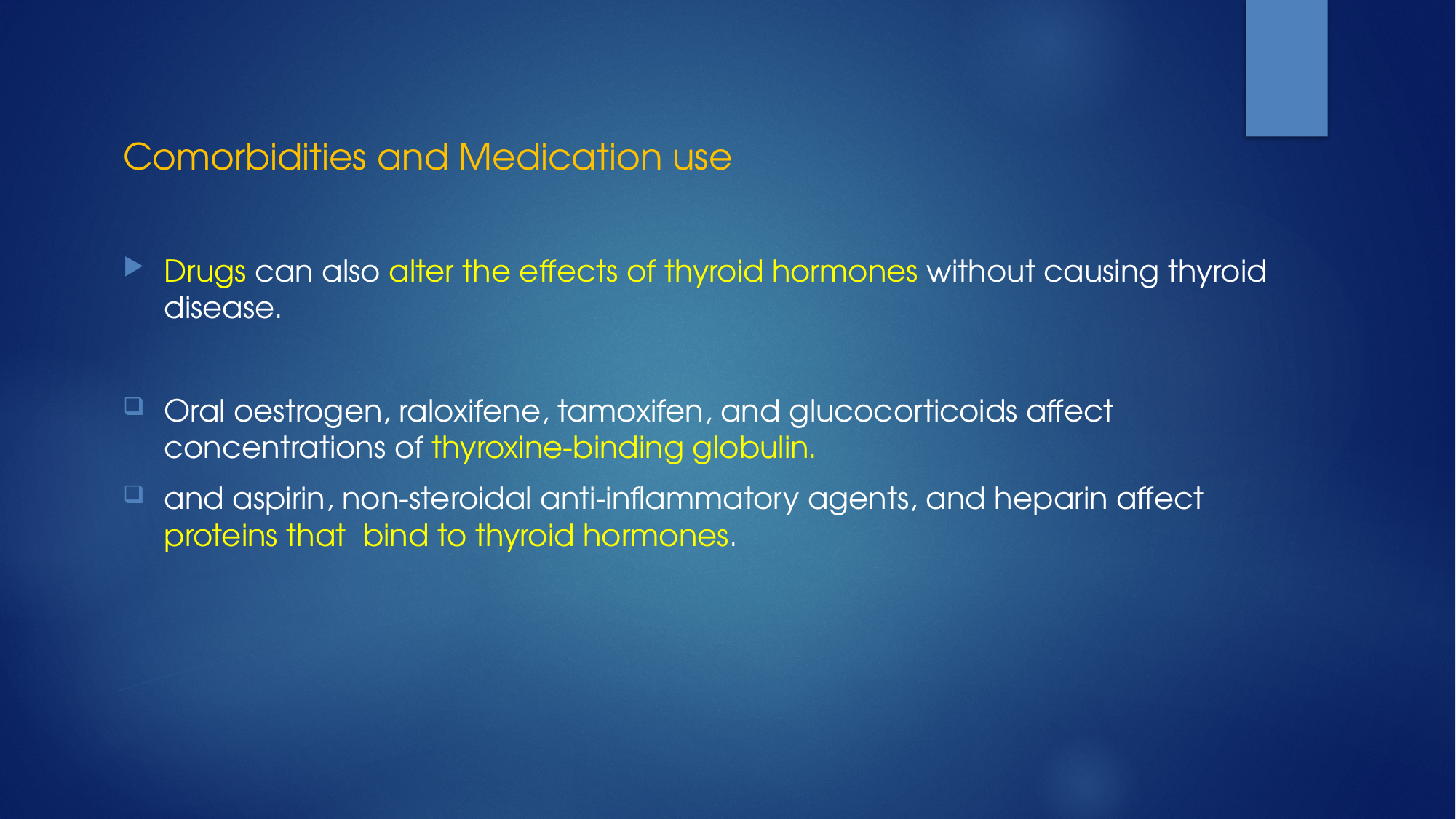

Comorbidities and Medication use

Drugs can also alter the effects of thyroid hormones without causing thyroid disease.

Oral oestrogen, raloxifene, tamoxifen, and glucocorticoids affect concentrations of thyroxine-binding globulin.
and aspirin, non-steroidal anti-inflammatory agents, and heparin affect proteins that  bind to thyroid hormones.